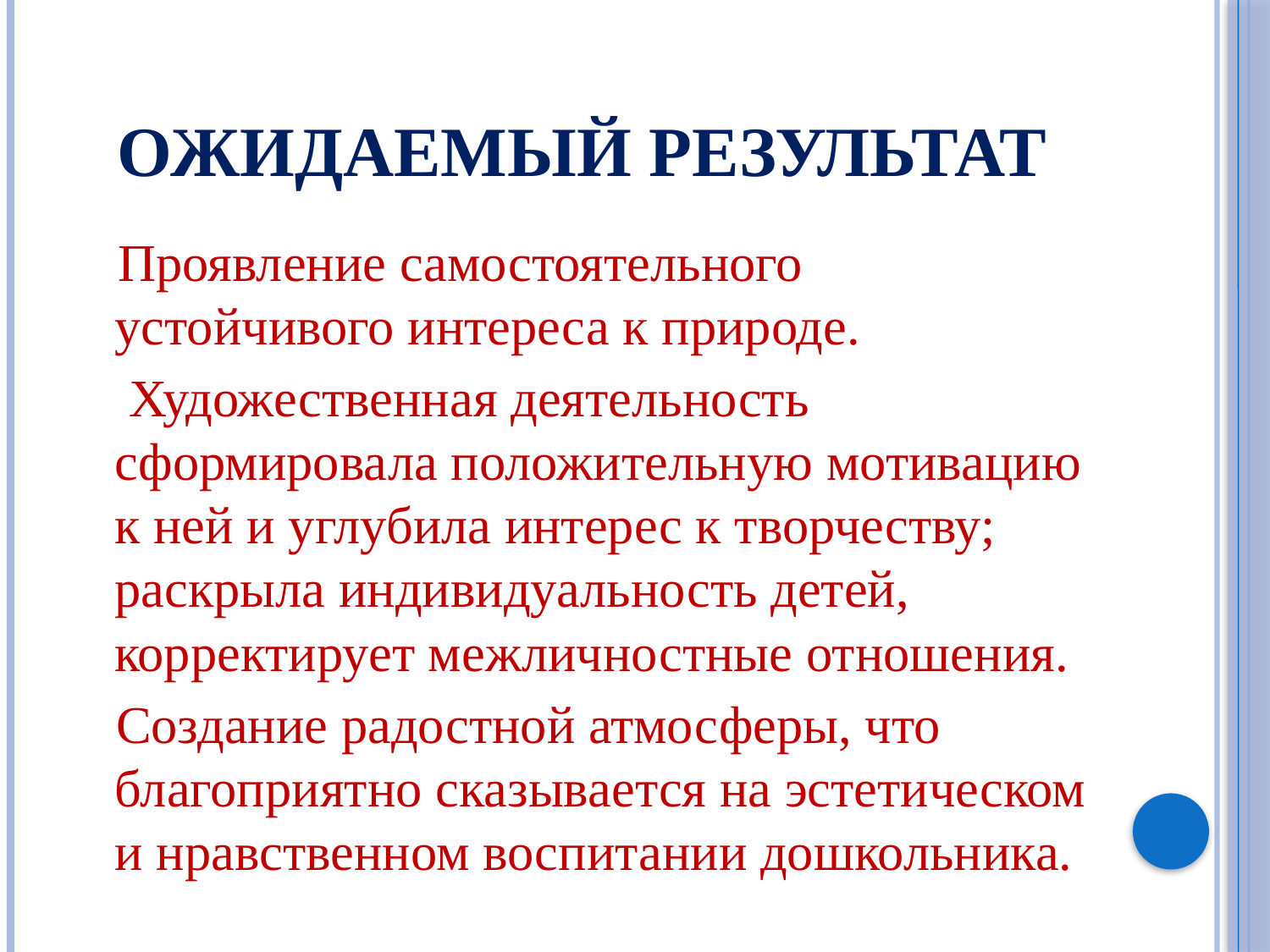

# Ожидаемый результат
   Проявление самостоятельного устойчивого интереса к природе.
    Художественная деятельность сформировала положительную мотивацию к ней и углубила интерес к творчеству; раскрыла индивидуальность детей, корректирует межличностные отношения.
   Создание радостной атмосферы, что благоприятно сказывается на эстетическом и нравственном воспитании дошкольника.